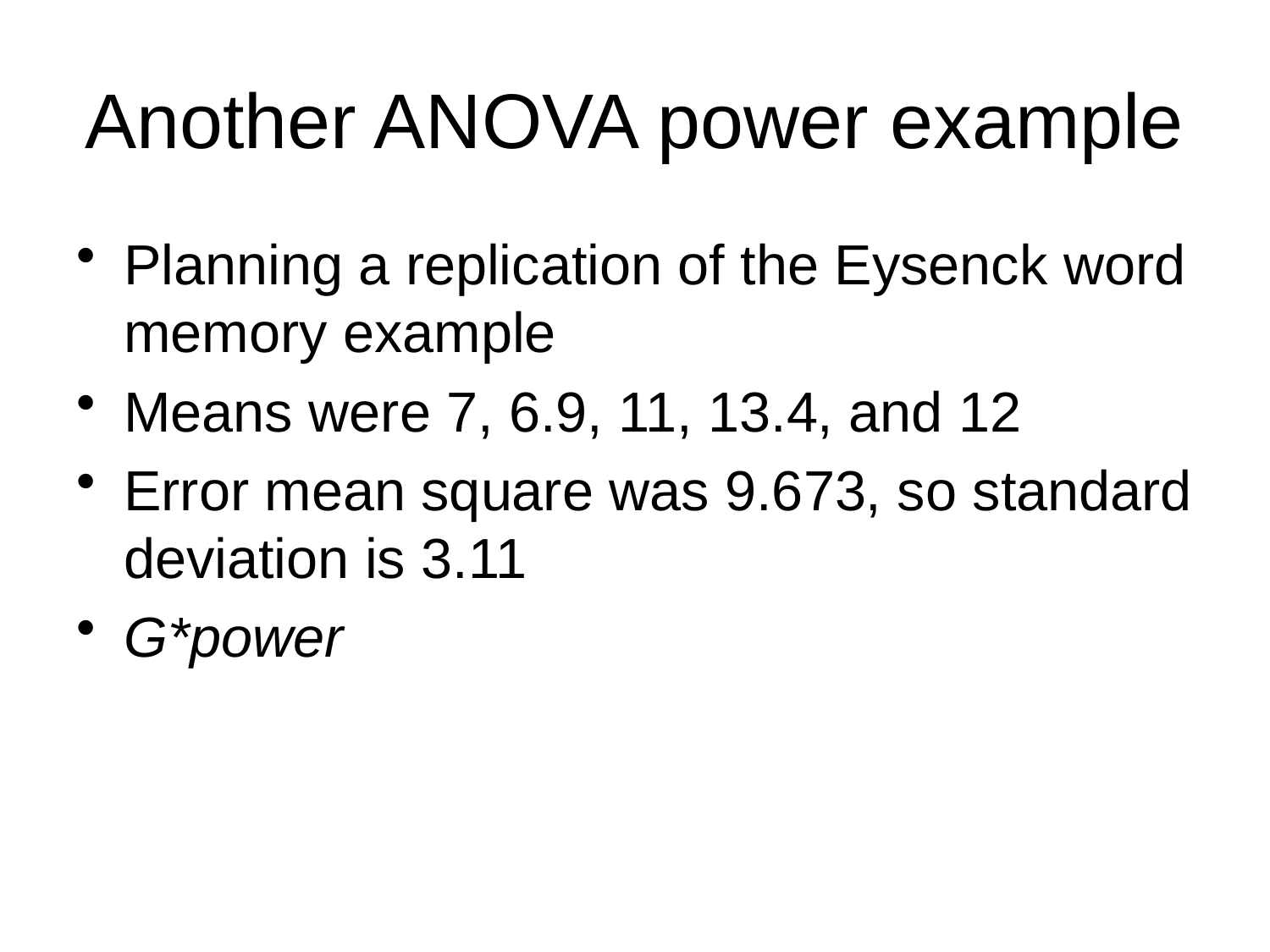

# Another ANOVA power example
Planning a replication of the Eysenck word memory example
Means were 7, 6.9, 11, 13.4, and 12
Error mean square was 9.673, so standard deviation is 3.11
G*power